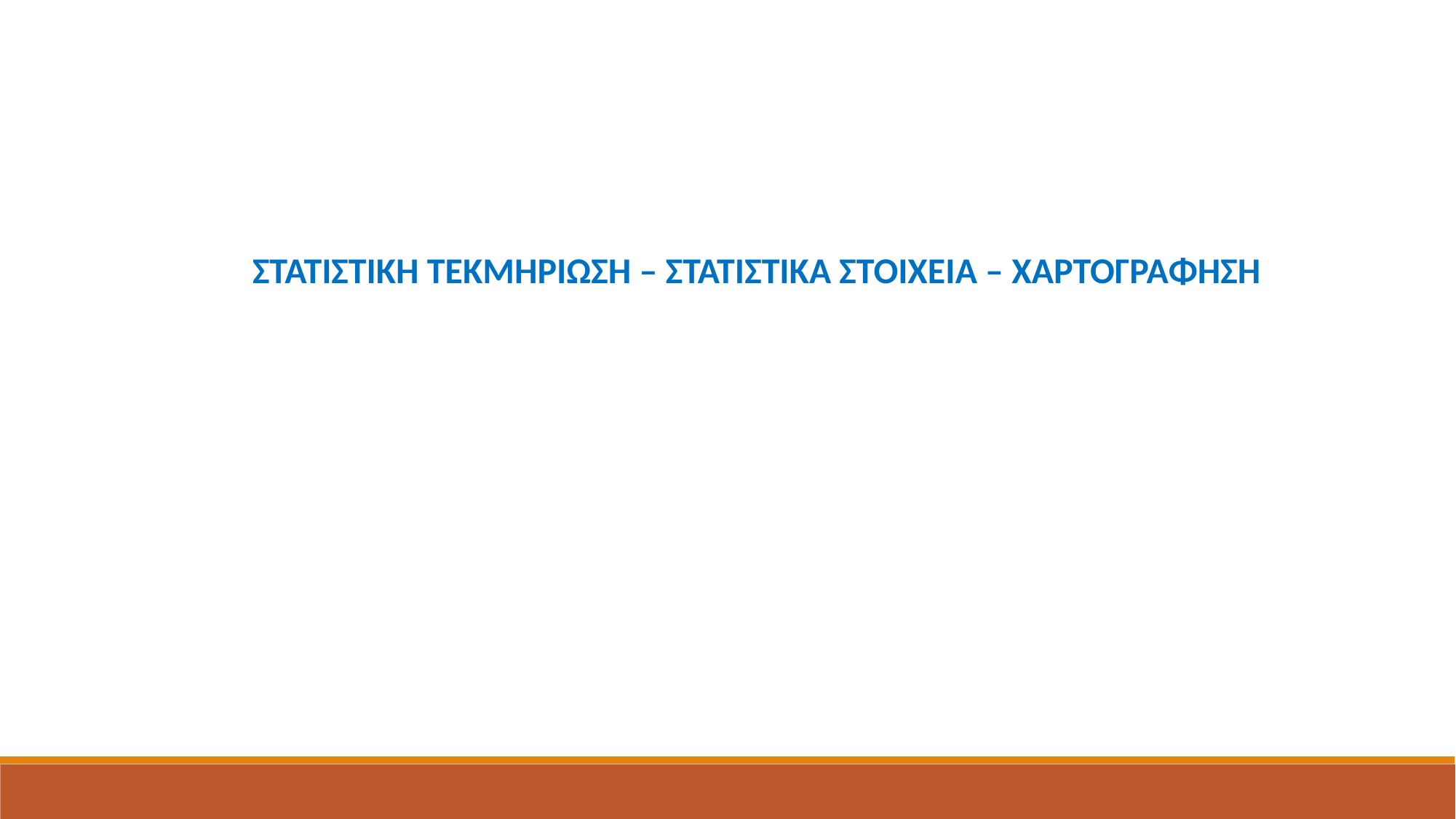

ΣΤΑΤΙΣΤΙΚΗ ΤΕΚΜΗΡΙΩΣΗ – ΣΤΑΤΙΣΤΙΚΑ ΣΤΟΙΧΕΙΑ – ΧΑΡΤΟΓΡΑΦΗΣΗ